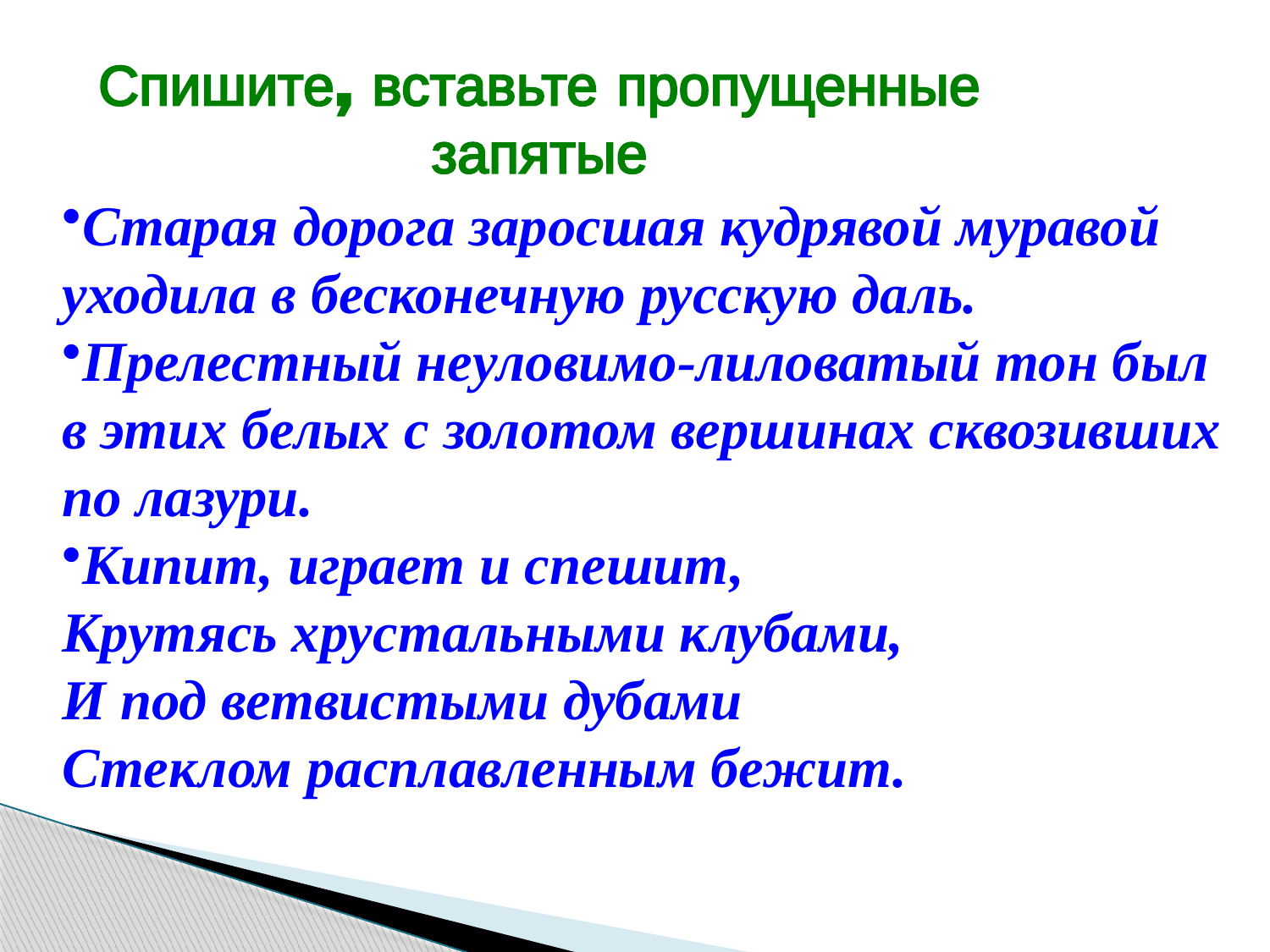

Спишите, вставьте пропущенные запятые
Старая дорога заросшая кудрявой муравой уходила в бесконечную русскую даль.
Прелестный неуловимо-лиловатый тон был в этих белых с золотом вершинах сквозивших по лазури.
Кипит, играет и спешит, 
Крутясь хрустальными клубами,
И под ветвистыми дубами
Стеклом расплавленным бежит.